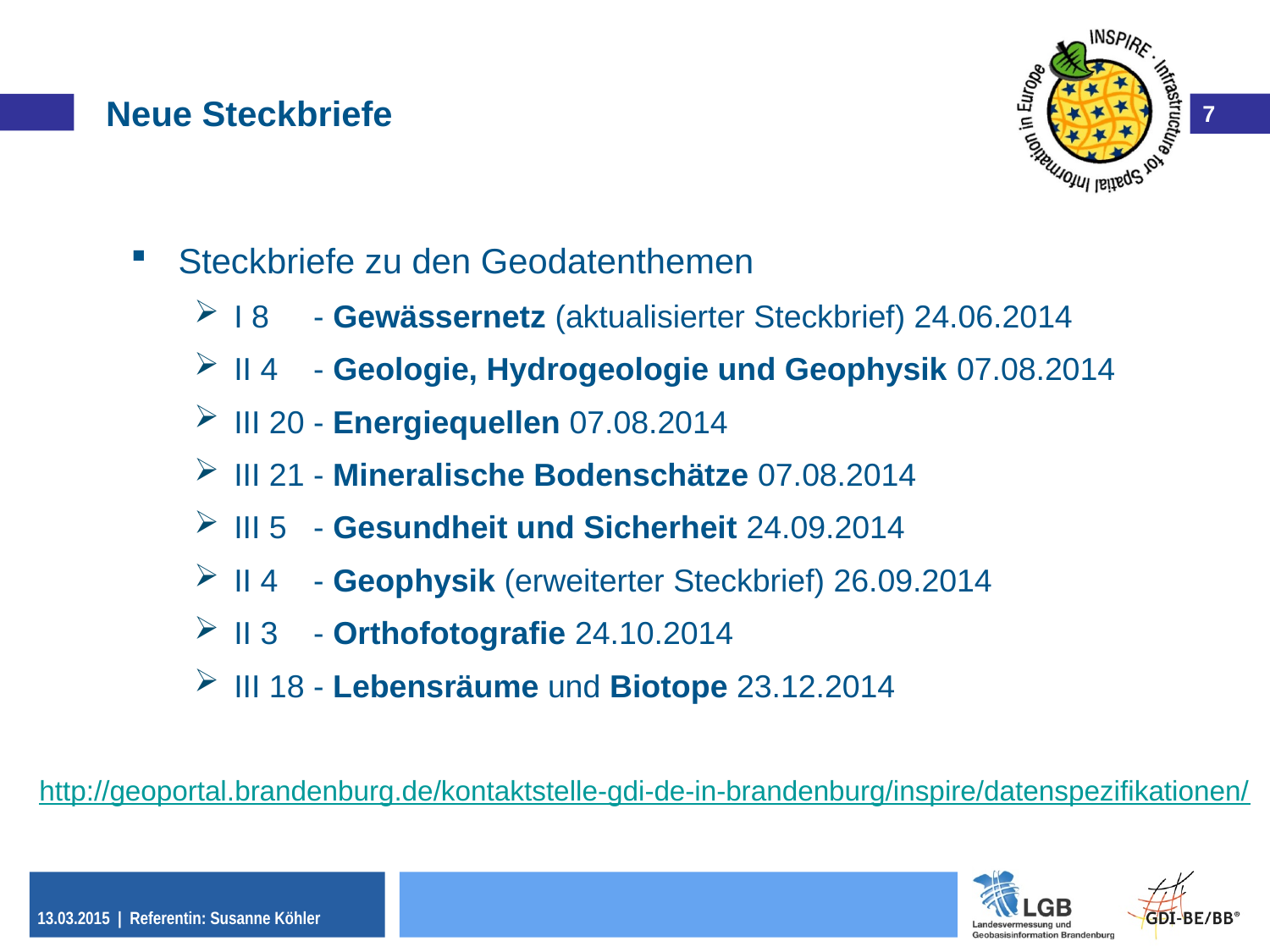

Neue Steckbriefe
Steckbriefe zu den Geodatenthemen
I 8     - Gewässernetz (aktualisierter Steckbrief) 24.06.2014
II 4    - Geologie, Hydrogeologie und Geophysik 07.08.2014
III 20 - Energiequellen 07.08.2014
III 21 - Mineralische Bodenschätze 07.08.2014
III 5   - Gesundheit und Sicherheit 24.09.2014
II 4    - Geophysik (erweiterter Steckbrief) 26.09.2014
II 3    - Orthofotografie 24.10.2014
III 18 - Lebensräume und Biotope 23.12.2014

http://geoportal.brandenburg.de/kontaktstelle-gdi-de-in-brandenburg/inspire/datenspezifikationen/